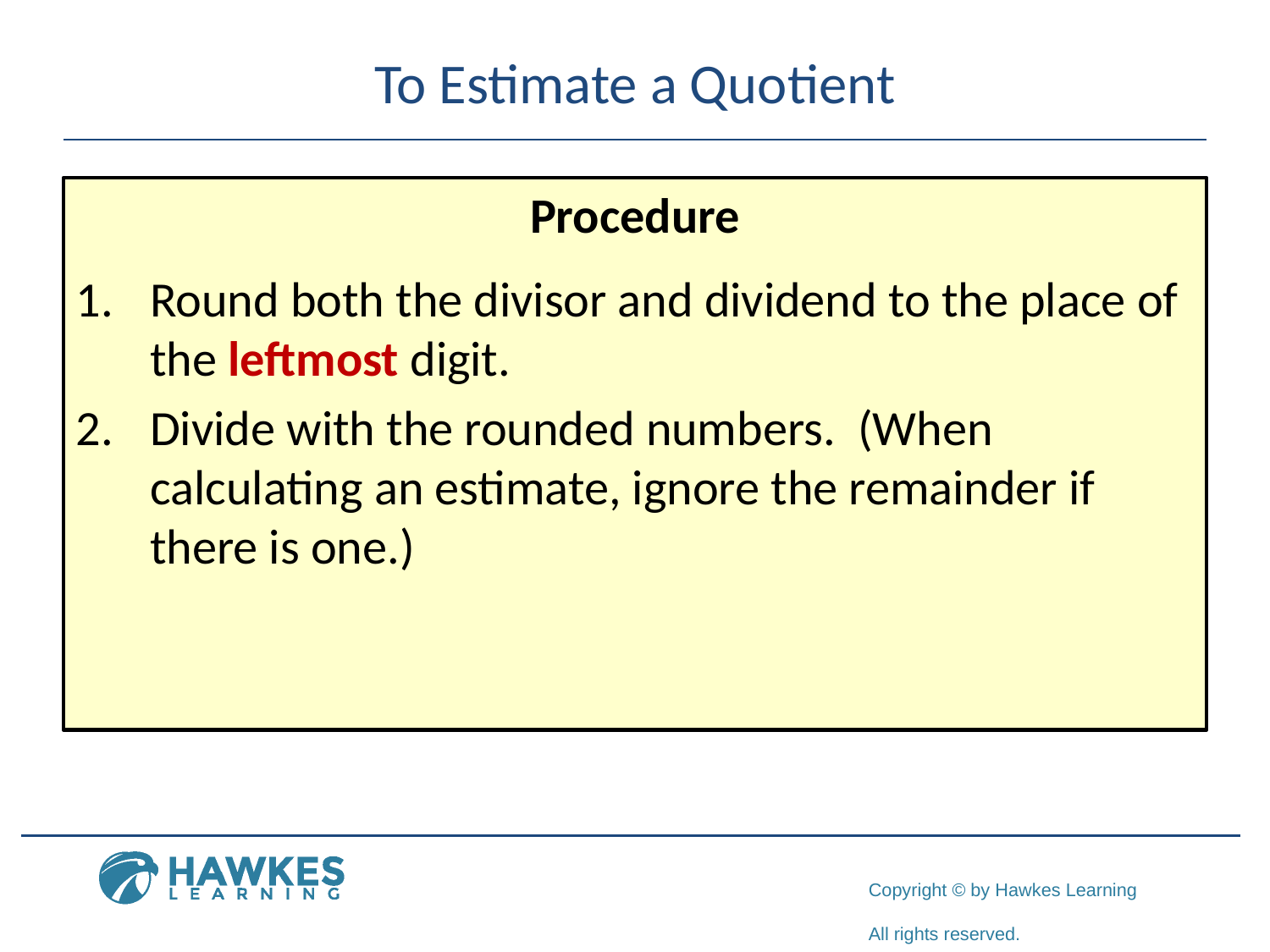

# To Estimate a Quotient
Procedure
Round both the divisor and dividend to the place of the leftmost digit.
Divide with the rounded numbers.  (When calculating an estimate, ignore the remainder if there is one.)